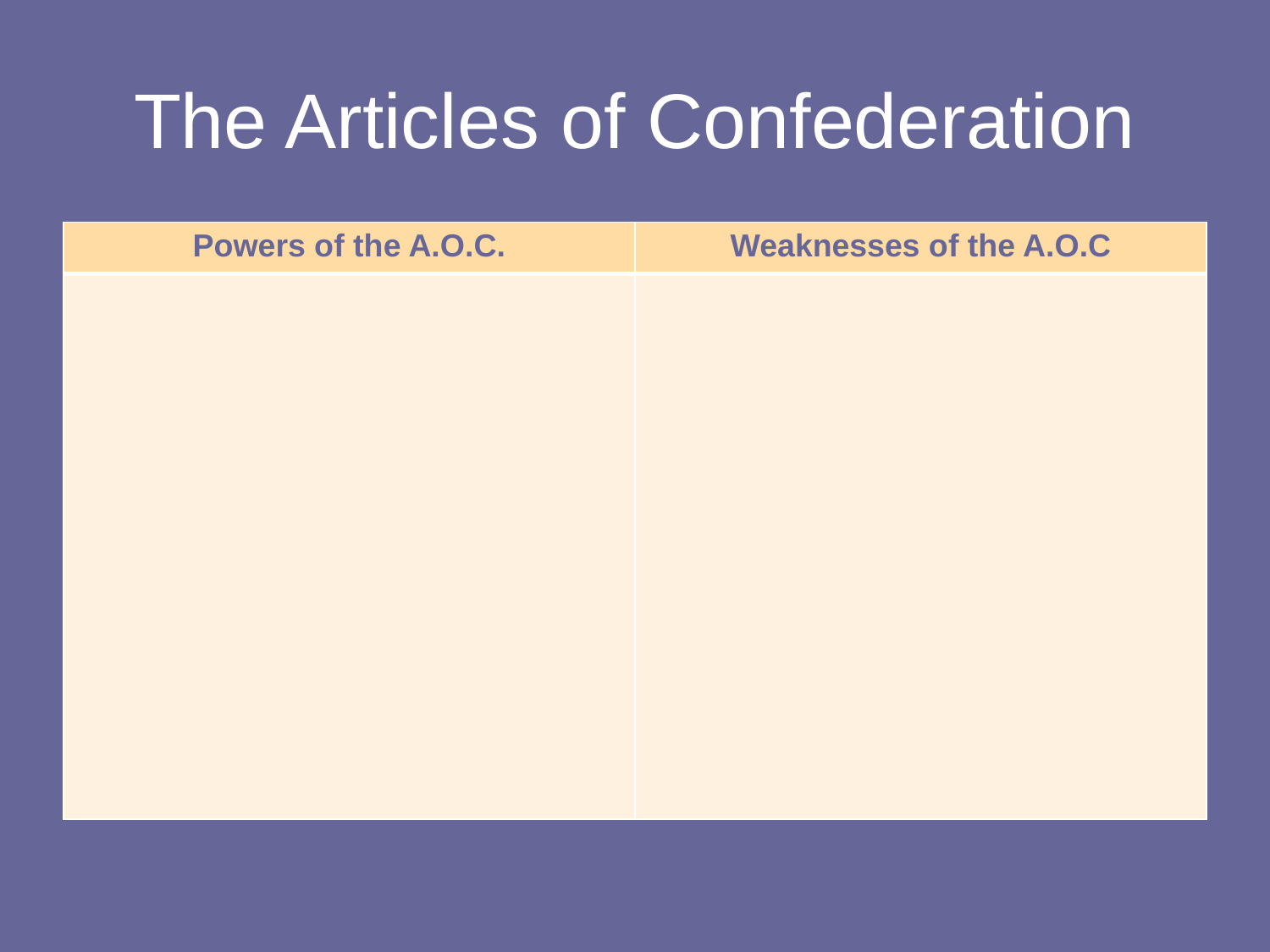

# The Articles of Confederation
| Powers of the A.O.C. | Weaknesses of the A.O.C |
| --- | --- |
|  |  |